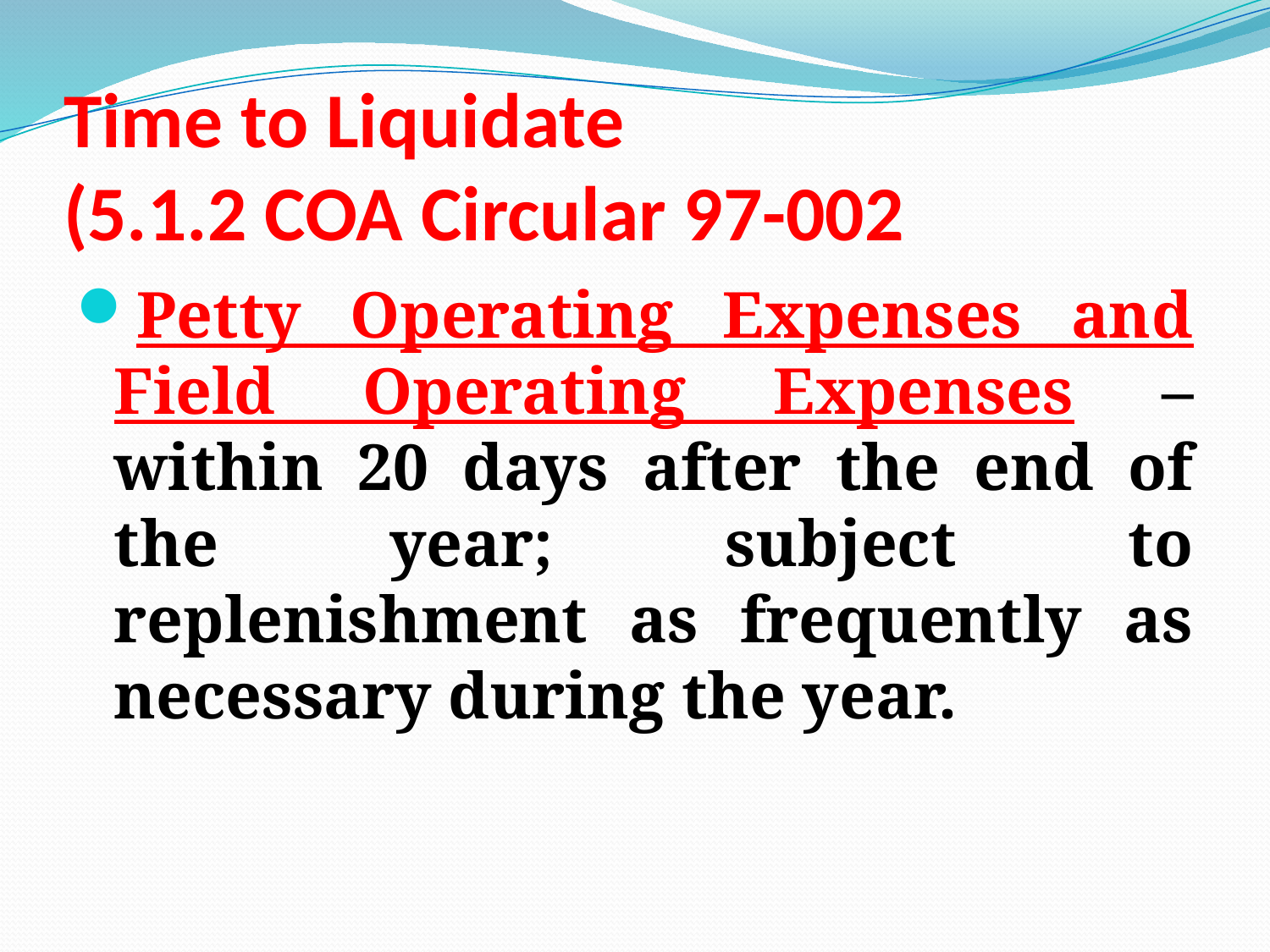

# Time to Liquidate (5.1.2 COA Circular 97-002
Petty Operating Expenses and Field Operating Expenses – within 20 days after the end of the year; subject to replenishment as frequently as necessary during the year.